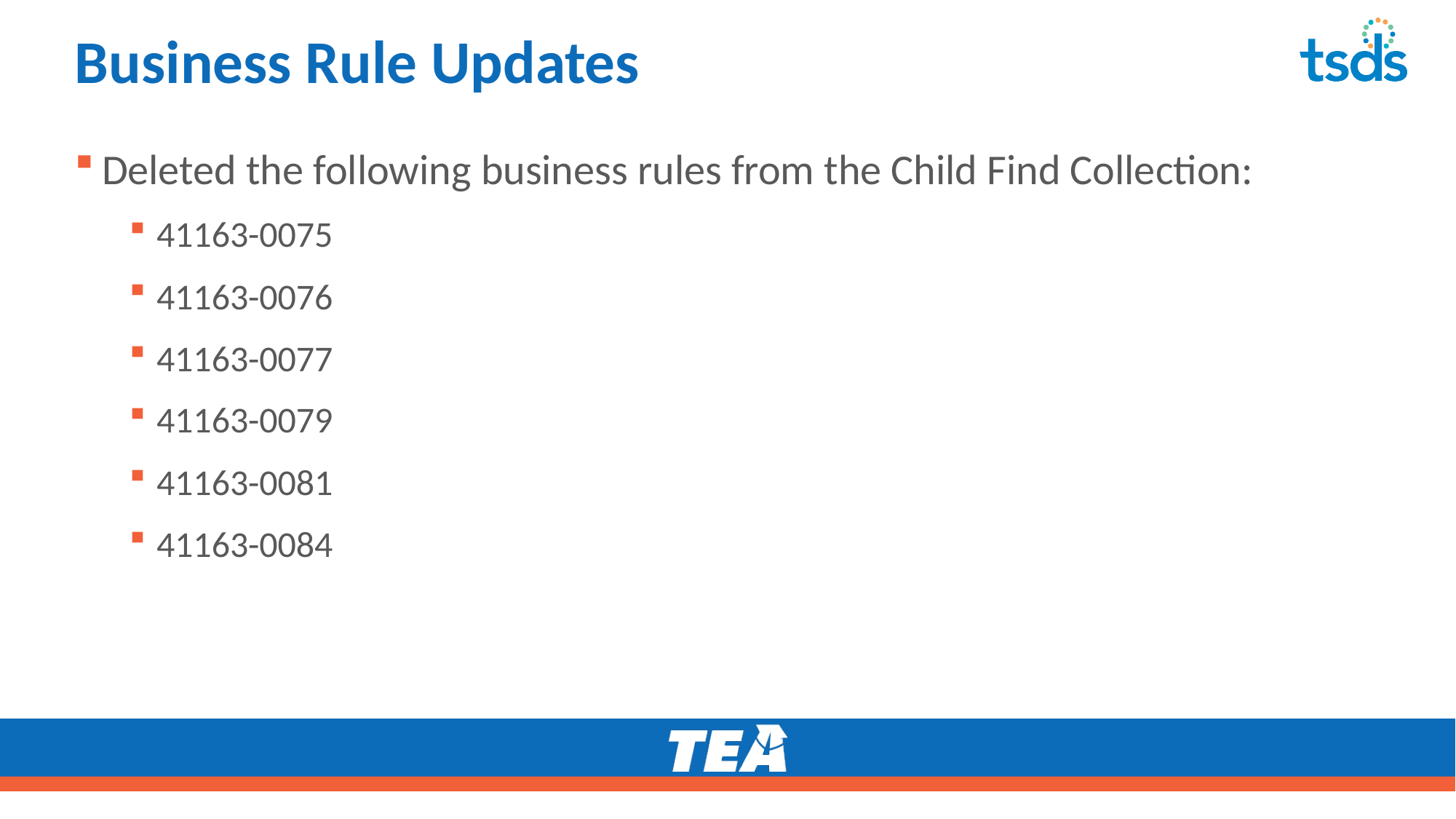

# Business Rule Updates
Deleted the following business rules from the Child Find Collection:
41163-0075
41163-0076
41163-0077
41163-0079
41163-0081
41163-0084